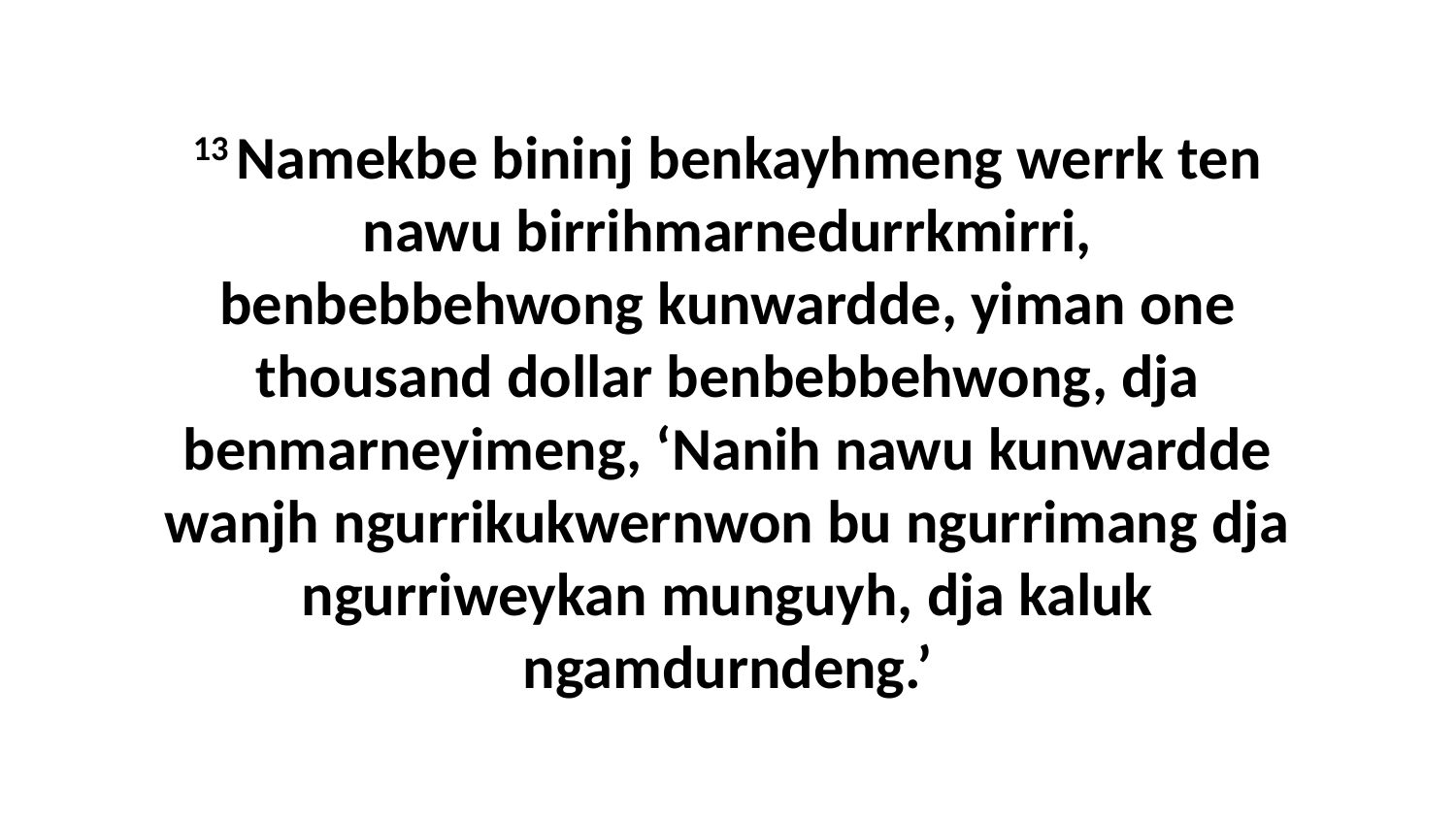

13 Namekbe bininj benkayhmeng werrk ten nawu birrihmarnedurrkmirri, benbebbehwong kunwardde, yiman one thousand dollar benbebbehwong, dja benmarneyimeng, ‘Nanih nawu kunwardde wanjh ngurrikukwernwon bu ngurrimang dja ngurriweykan munguyh, dja kaluk ngamdurndeng.’